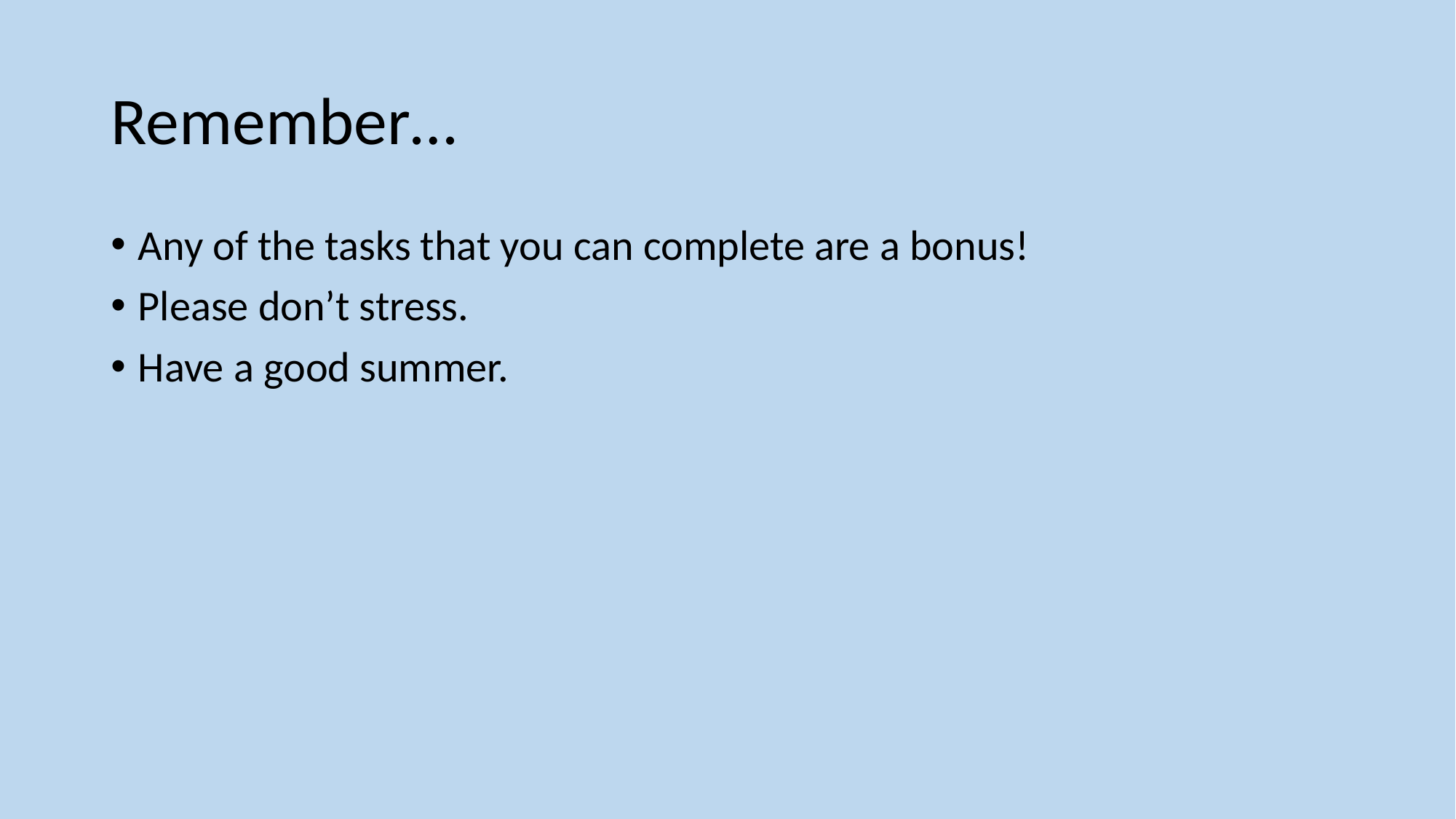

# Remember…
Any of the tasks that you can complete are a bonus!
Please don’t stress.
Have a good summer.